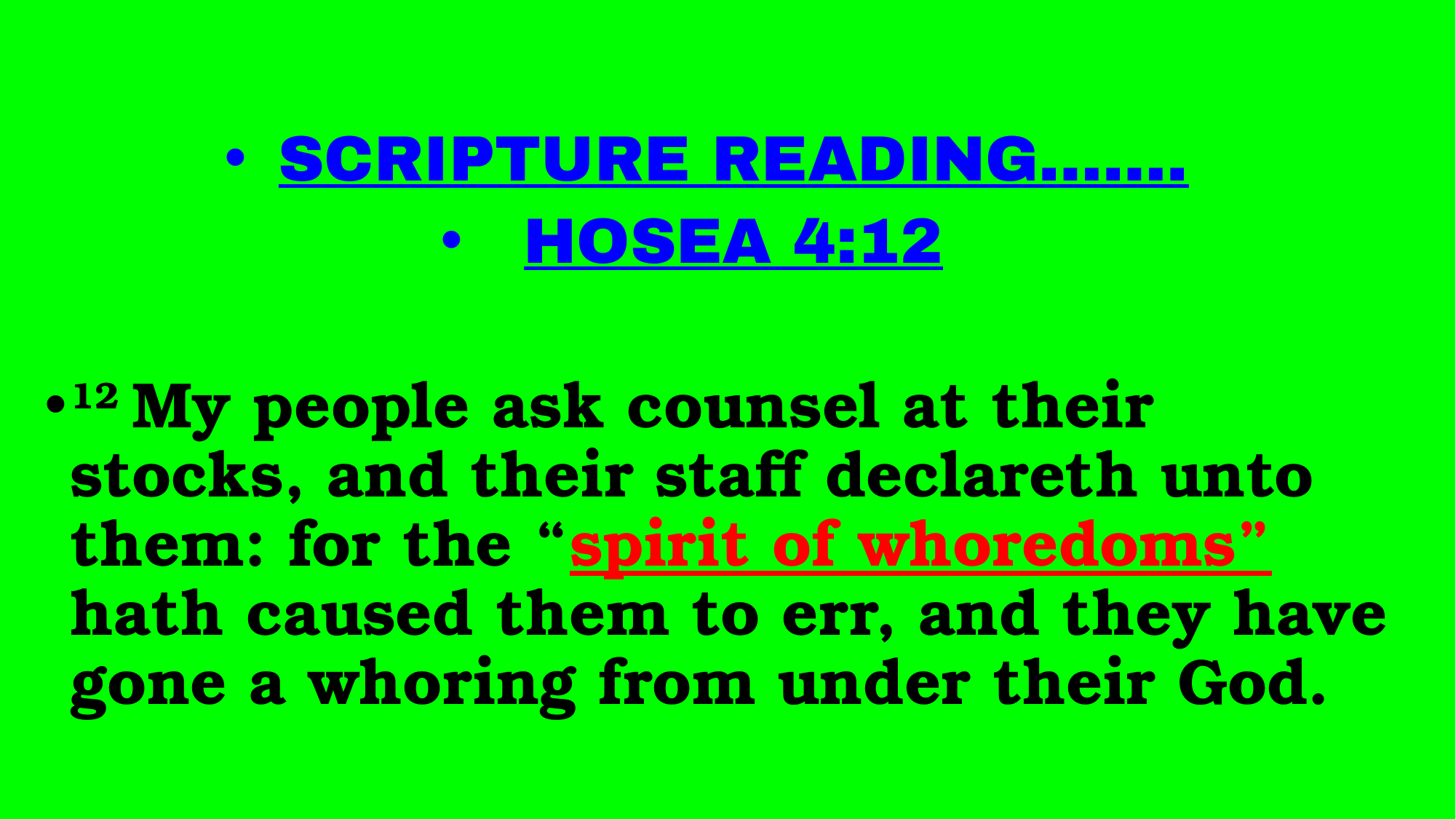

SCRIPTURE READING…….
HOSEA 4:12

12 My people ask counsel at their stocks, and their staff declareth unto them: for the “spirit of whoredoms” hath caused them to err, and they have gone a whoring from under their God.